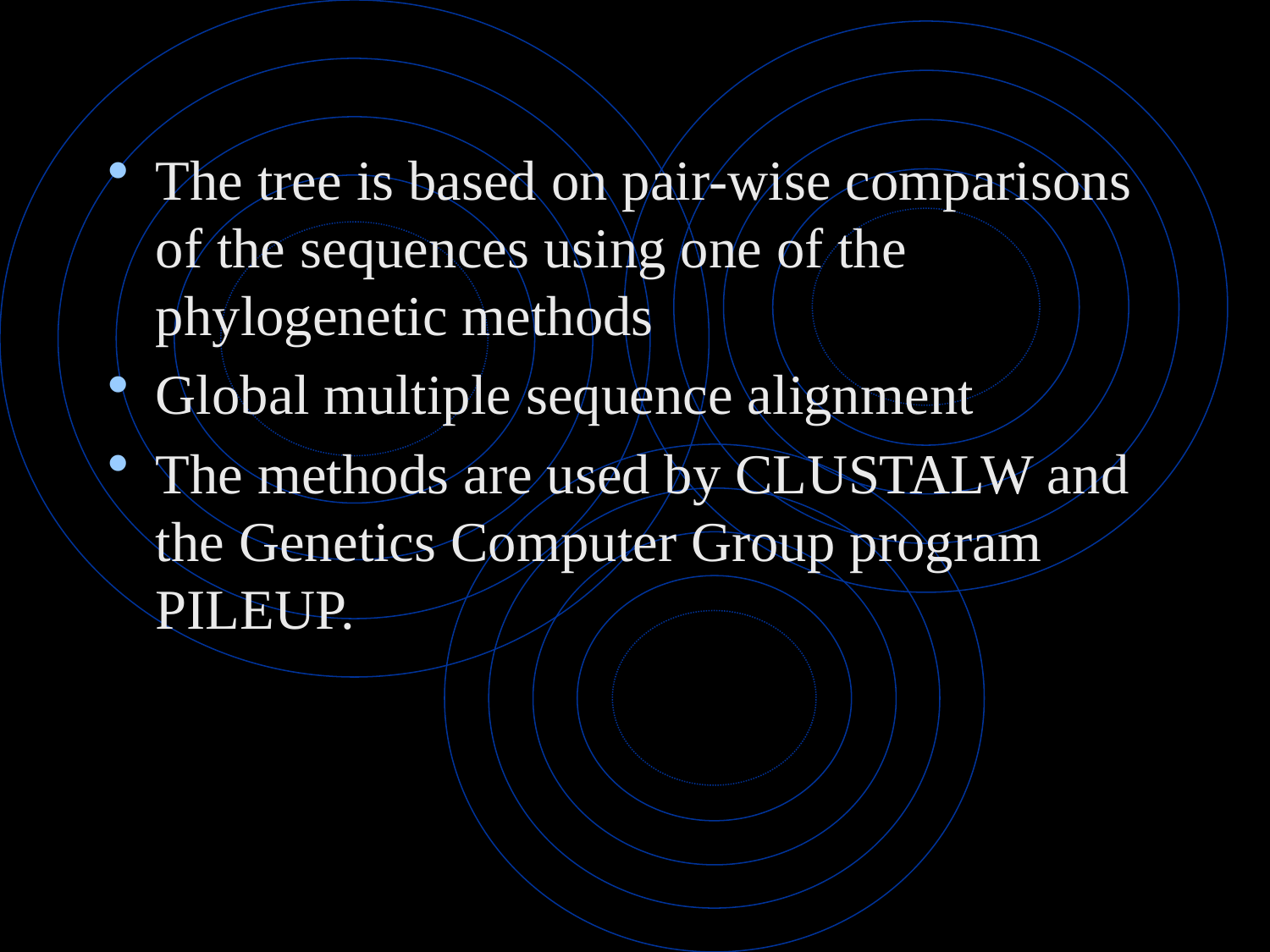

The tree is based on pair-wise comparisons of the sequences using one of the phylogenetic methods
Global multiple sequence alignment
The methods are used by CLUSTALW and the Genetics Computer Group program PILEUP.